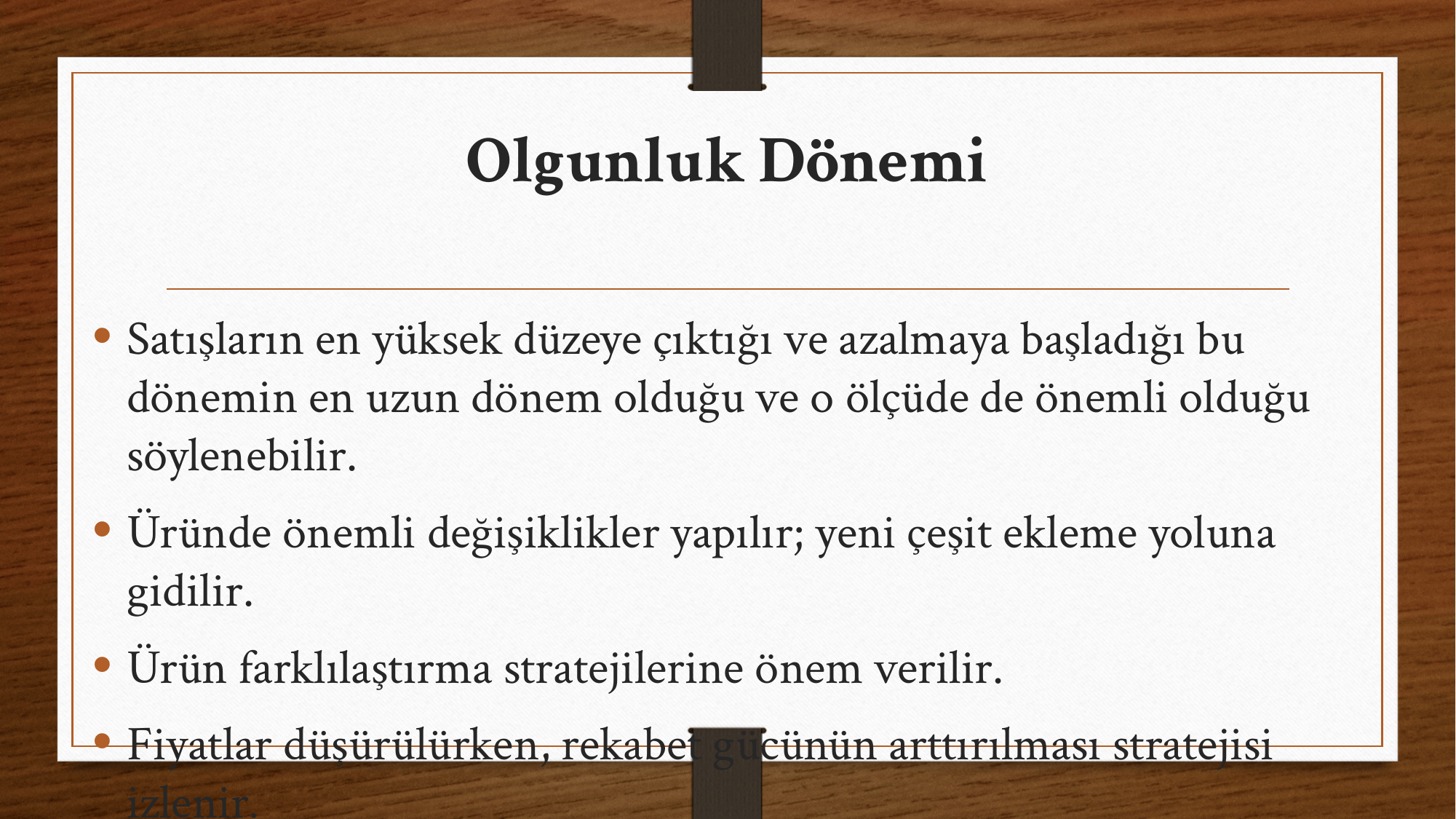

# Olgunluk Dönemi
Satışların en yüksek düzeye çıktığı ve azalmaya başladığı bu dönemin en uzun dönem olduğu ve o ölçüde de önemli olduğu söylenebilir.
Üründe önemli değişiklikler yapılır; yeni çeşit ekleme yoluna gidilir.
Ürün farklılaştırma stratejilerine önem verilir.
Fiyatlar düşürülürken, rekabet gücünün arttırılması stratejisi izlenir.